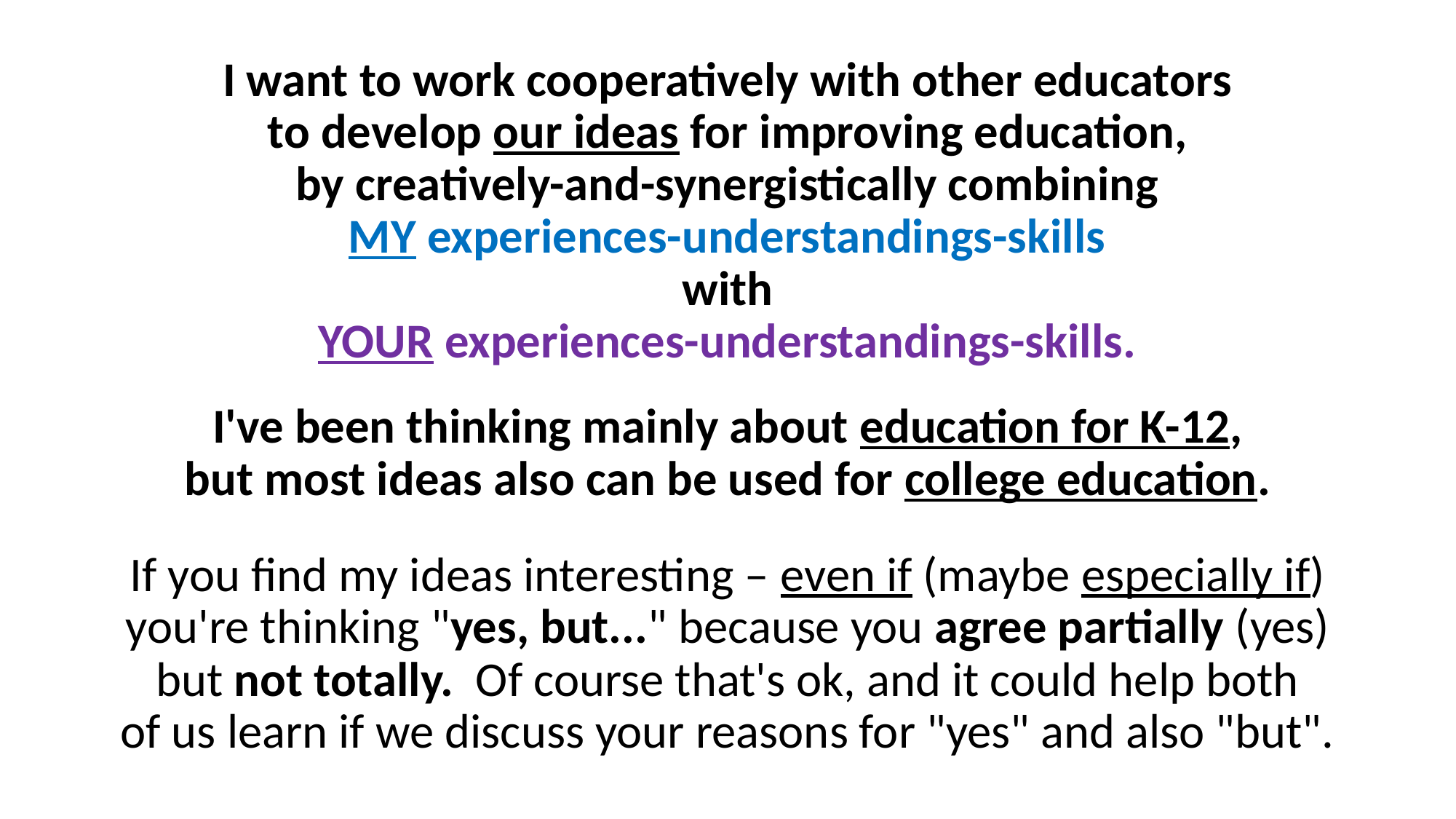

I want to work cooperatively with other educators
to develop our ideas for improving education,
by creatively-and-synergistically combining
MY experiences-understandings-skills
with
YOUR experiences-understandings-skills.
 
I've been thinking mainly about education for K-12,
but most ideas also can be used for college education.

If you find my ideas interesting – even if (maybe especially if) you're thinking "yes, but..." because you agree partially (yes)
but not totally.  Of course that's ok, and it could help both
of us learn if we discuss your reasons for "yes" and also "but".